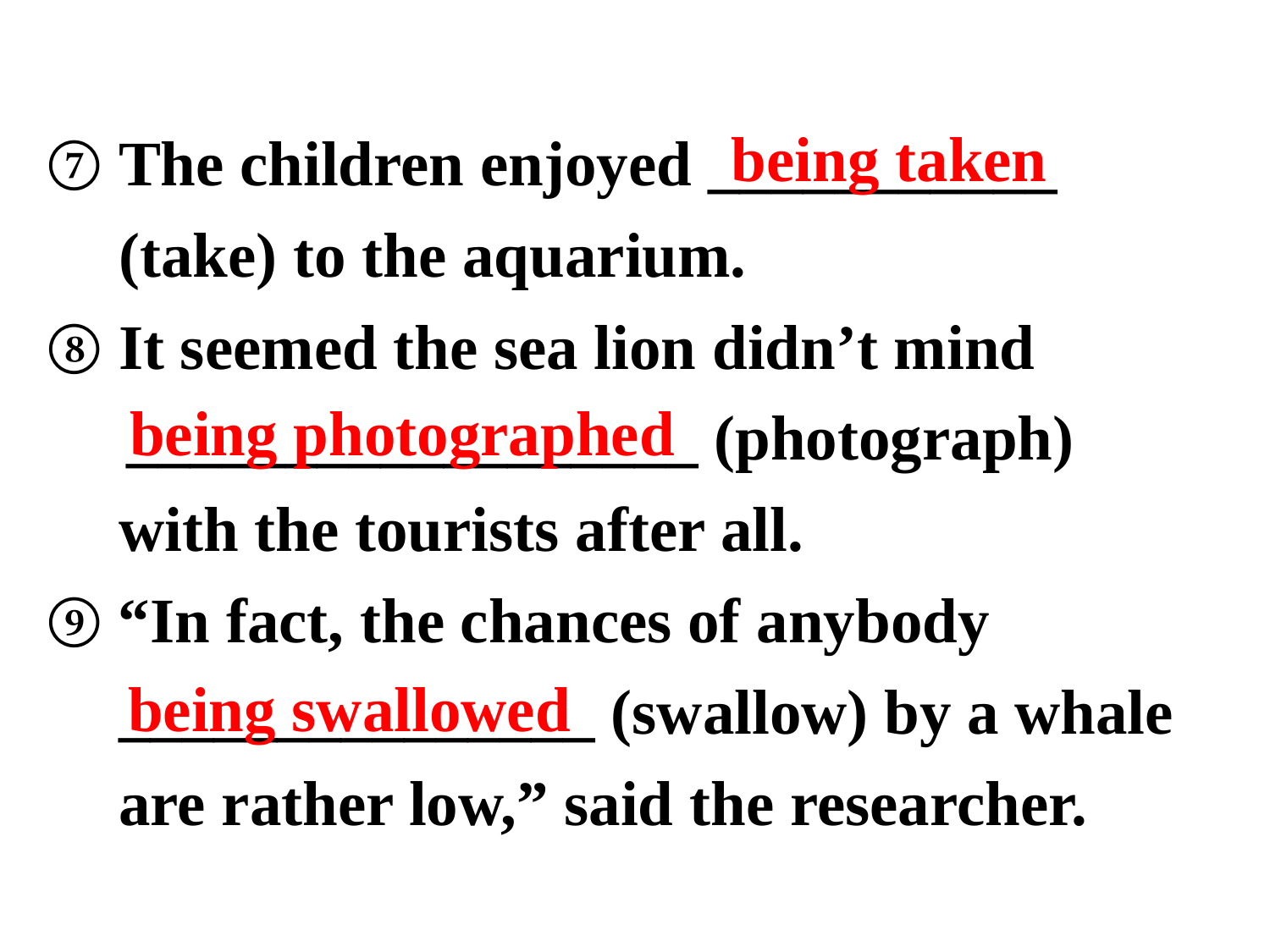

being taken
⑦ The children enjoyed ___________ (take) to the aquarium.
⑧ It seemed the sea lion didn’t mind
     __________________ (photograph) with the tourists after all.
⑨ “In fact, the chances of anybody _______________ (swallow) by a whale are rather low,” said the researcher.
being photographed
being swallowed